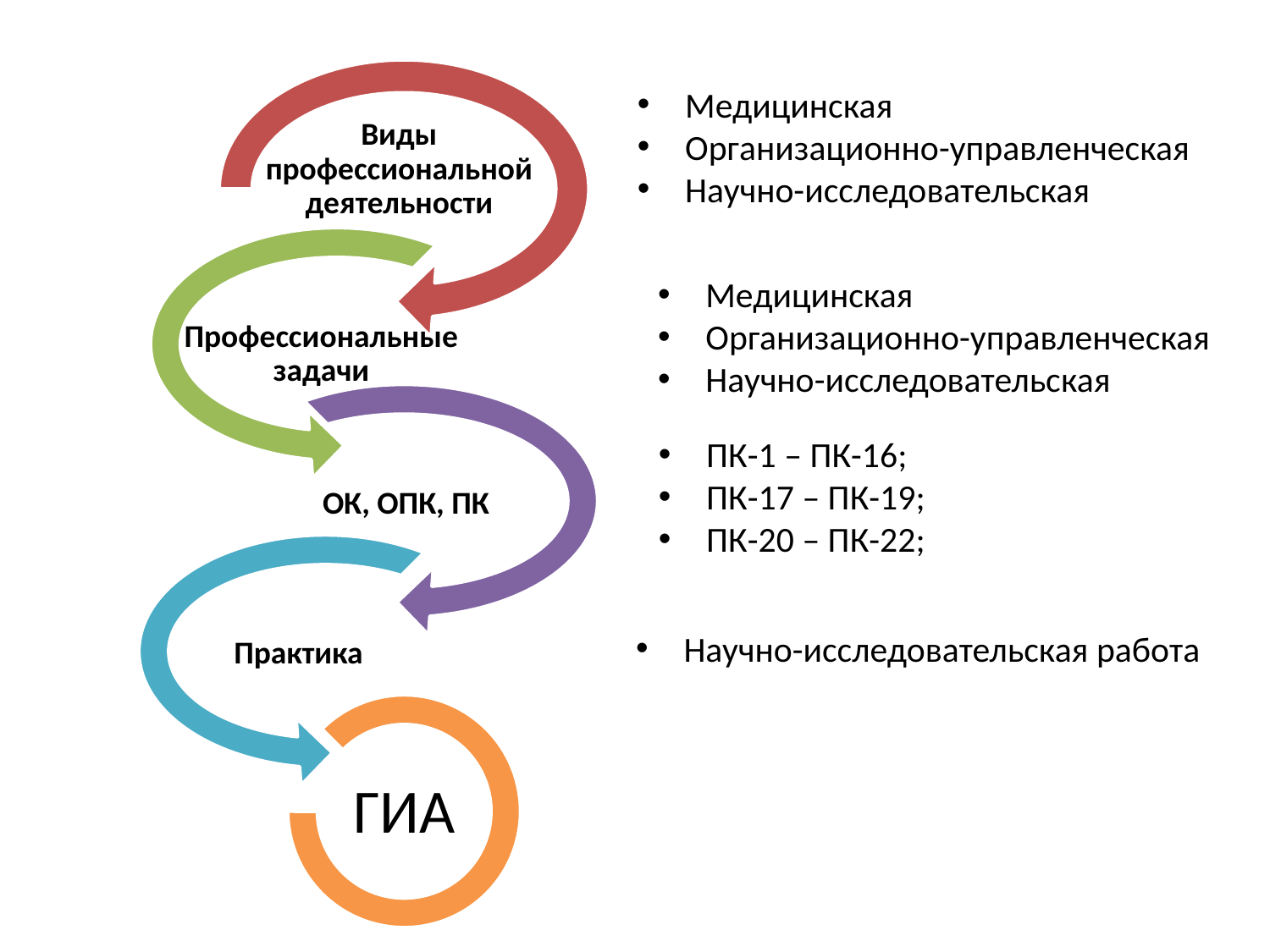

Виды профессиональной деятельности
Профессиональные задачи
ОК, ОПК, ПК
Практика
ГИА
Медицинская
Организационно-управленческая
Научно-исследовательская
Медицинская
Организационно-управленческая
Научно-исследовательская
ПК-1 – ПК-16;
ПК-17 – ПК-19;
ПК-20 – ПК-22;
Научно-исследовательская работа